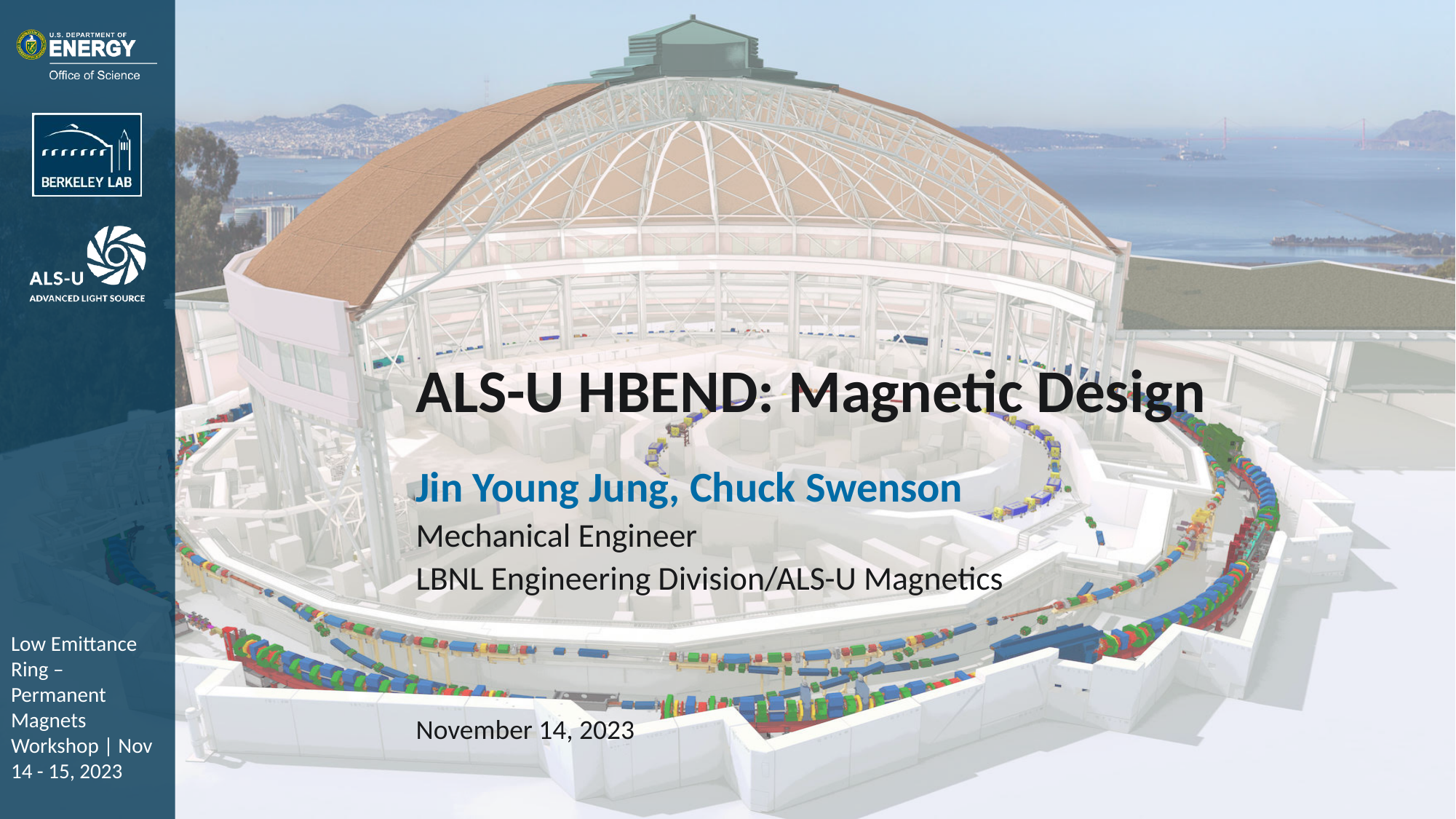

# ALS-U HBEND: Magnetic Design
Jin Young Jung, Chuck Swenson

Low Emittance Ring – Permanent Magnets Workshop | Nov 14 - 15, 2023
Mechanical Engineer
LBNL Engineering Division/ALS-U Magnetics
November 14, 2023